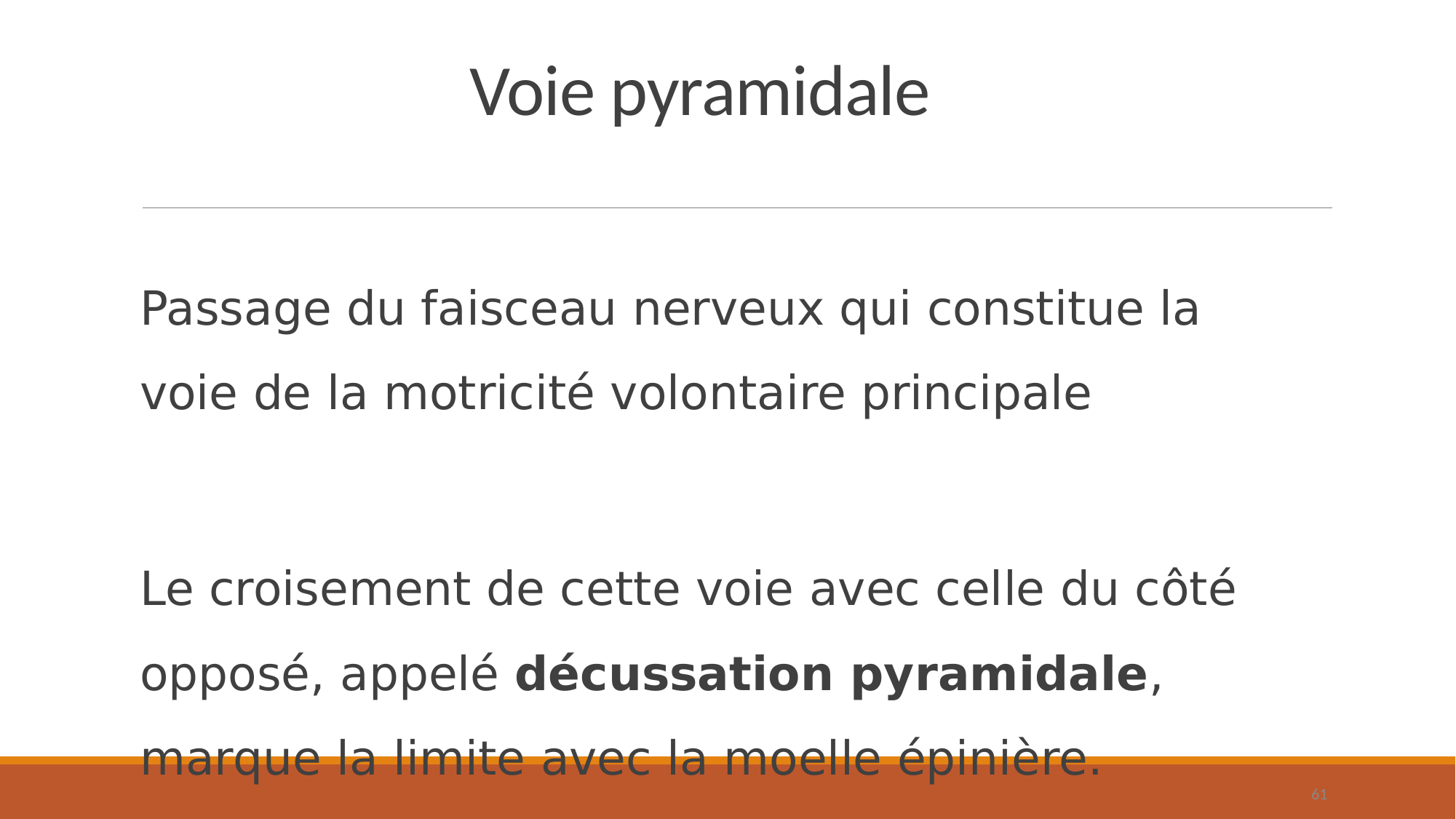

# Voie pyramidale
Passage du faisceau nerveux qui constitue la voie de la motricité volontaire principale

Le croisement de cette voie avec celle du côté opposé, appelé décussation pyramidale, marque la limite avec la moelle épinière.
61